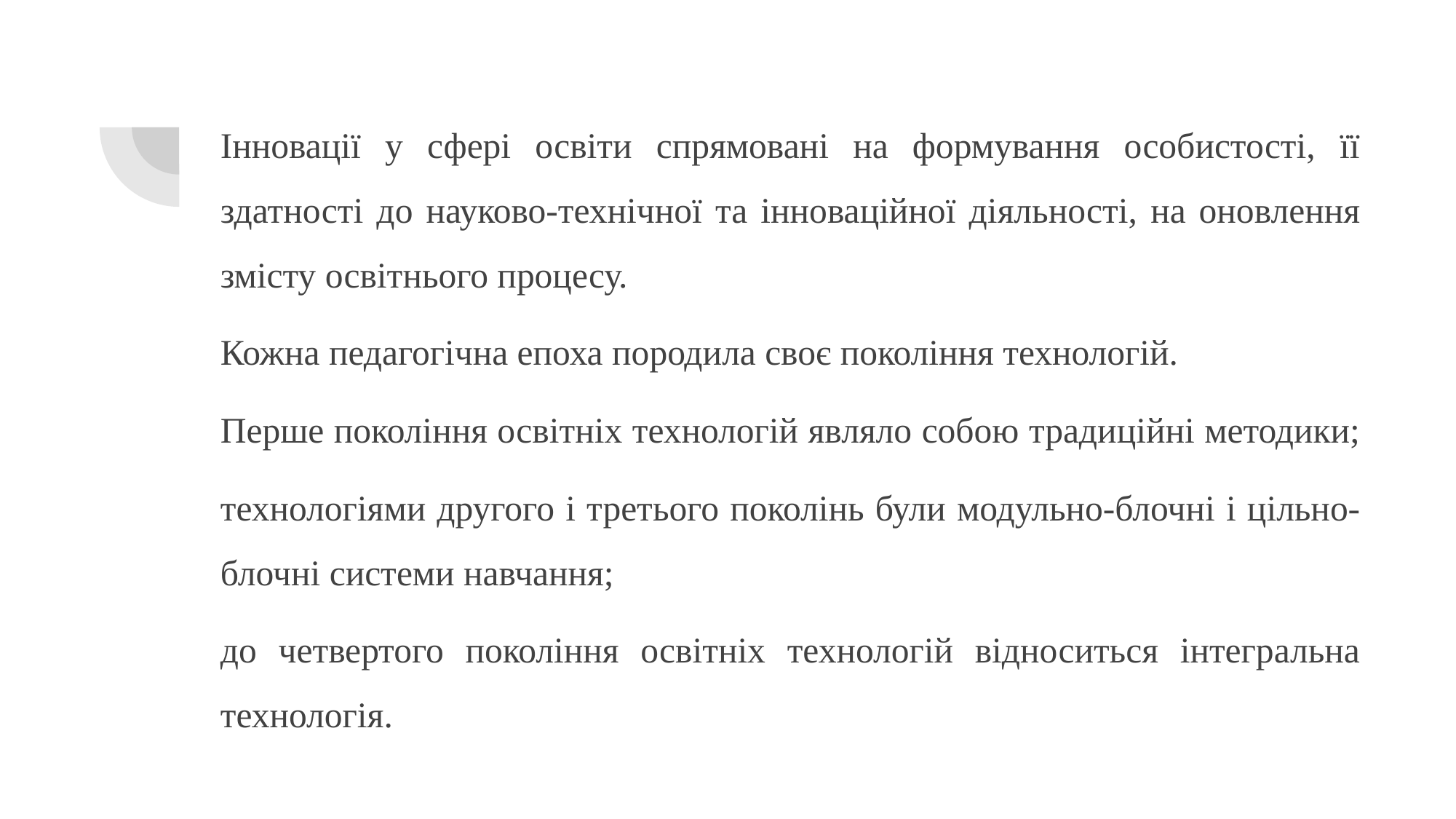

Інновації у сфері освіти спрямовані на формування особистості, її здатності до науково-технічної та інноваційної діяльності, на оновлення змісту освітнього процесу.
Кожна педагогічна епоха породила своє покоління технологій.
Перше покоління освітніх технологій являло собою традиційні методики;
технологіями другого і третього поколінь були модульно-блочні і цільно-блочні системи навчання;
до четвертого покоління освітніх технологій відноситься інтегральна технологія.